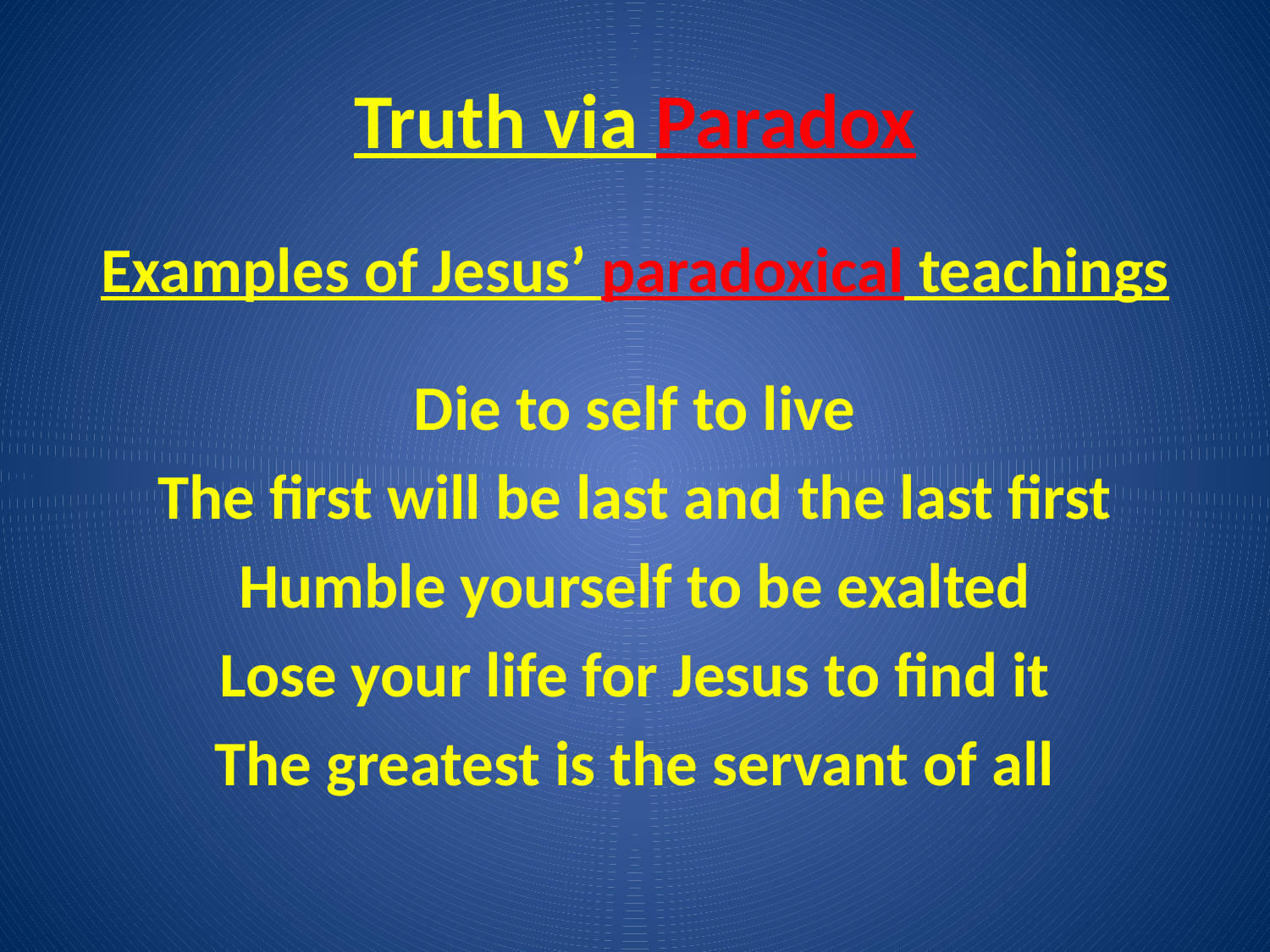

# Truth via Paradox
Examples of Jesus’ paradoxical teachings

Die to self to live
The first will be last and the last first
Humble yourself to be exalted
Lose your life for Jesus to find it
The greatest is the servant of all